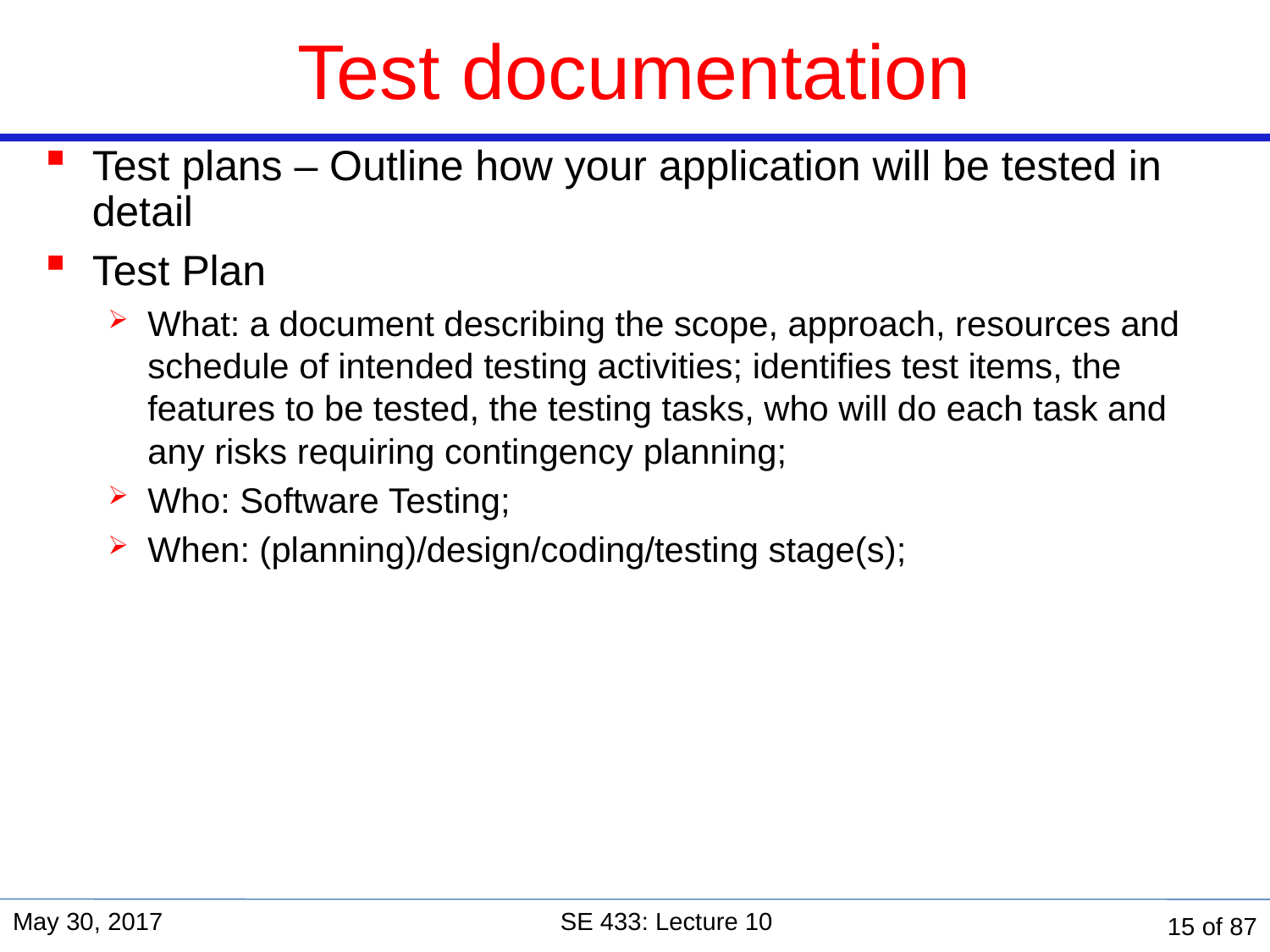

# Test documentation
Test plans – Outline how your application will be tested in detail
Test Plan
What: a document describing the scope, approach, resources and schedule of intended testing activities; identifies test items, the features to be tested, the testing tasks, who will do each task and any risks requiring contingency planning;
Who: Software Testing;
When: (planning)/design/coding/testing stage(s);
May 30, 2017
SE 433: Lecture 10
15 of 87